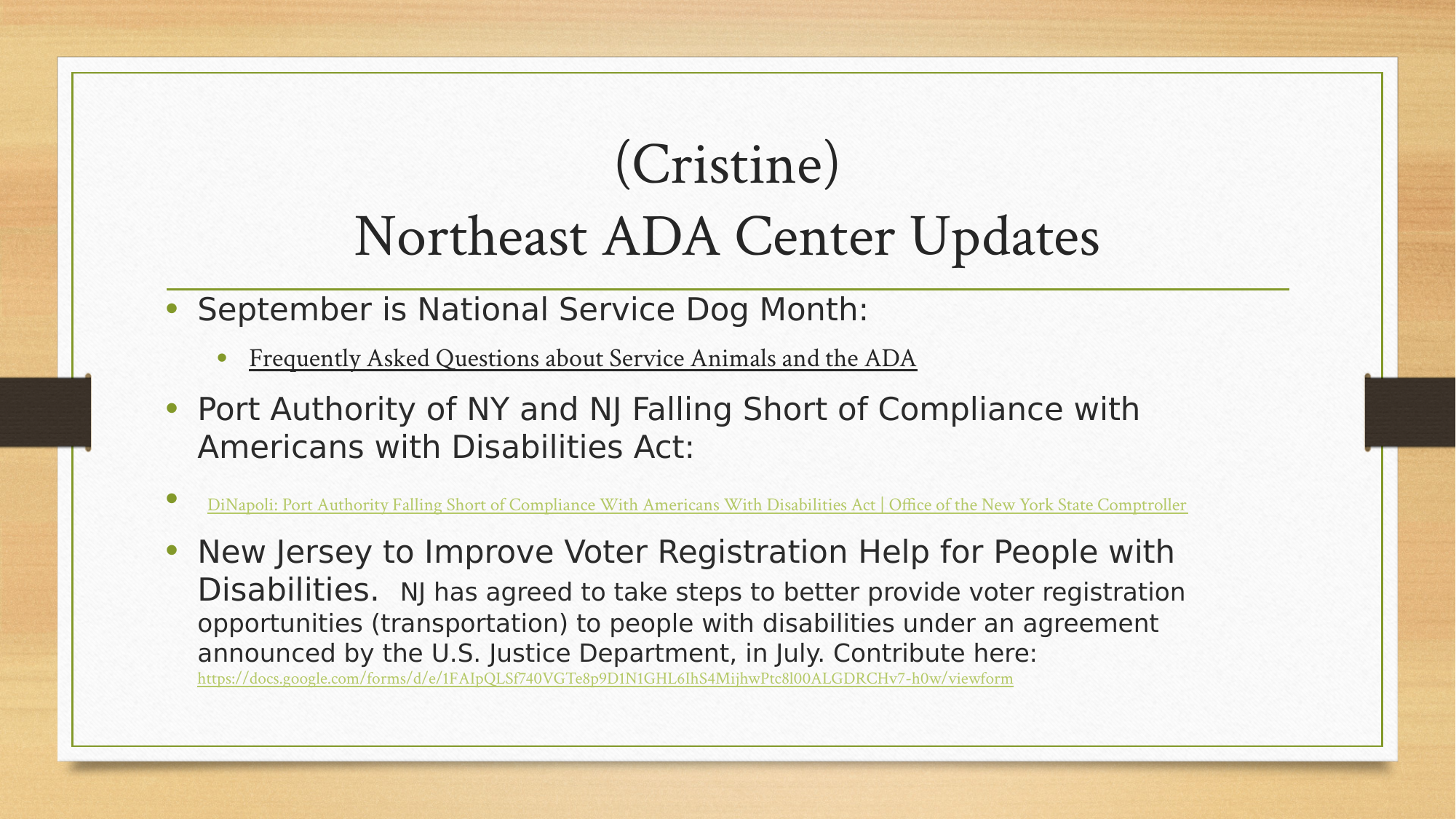

# (Cristine) Northeast ADA Center Updates
September is National Service Dog Month:
Frequently Asked Questions about Service Animals and the ADA
Port Authority of NY and NJ Falling Short of Compliance with Americans with Disabilities Act:
 DiNapoli: Port Authority Falling Short of Compliance With Americans With Disabilities Act | Office of the New York State Comptroller
New Jersey to Improve Voter Registration Help for People with Disabilities.  NJ has agreed to take steps to better provide voter registration opportunities (transportation) to people with disabilities under an agreement announced by the U.S. Justice Department, in July. Contribute here: https://docs.google.com/forms/d/e/1FAIpQLSf740VGTe8p9D1N1GHL6IhS4MijhwPtc8l00ALGDRCHv7-h0w/viewform